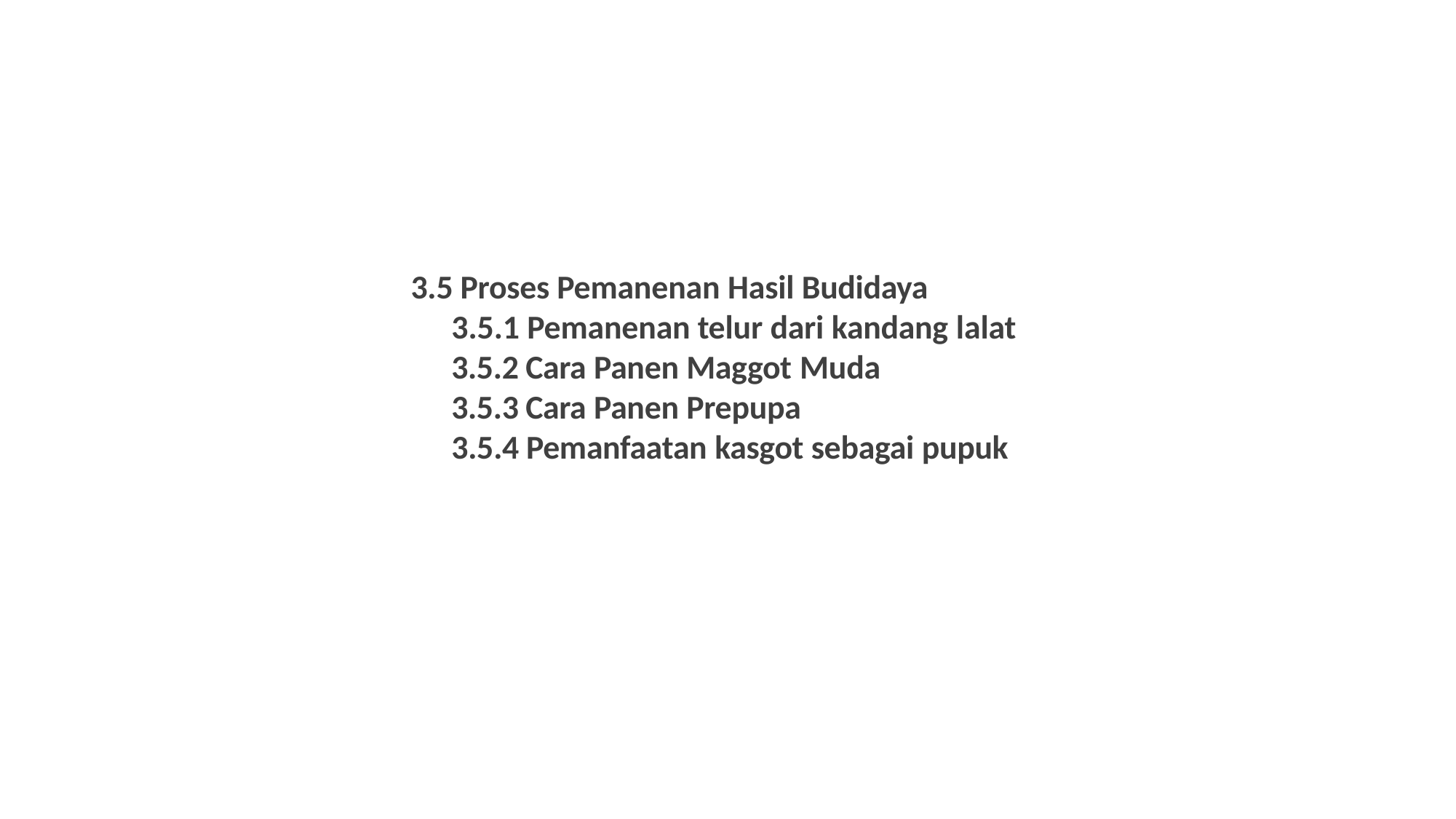

3.5 Proses Pemanenan Hasil Budidaya
3.5.1 Pemanenan telur dari kandang lalat
3.5.2 Cara Panen Maggot Muda
3.5.3 Cara Panen Prepupa
3.5.4 Pemanfaatan kasgot sebagai pupuk